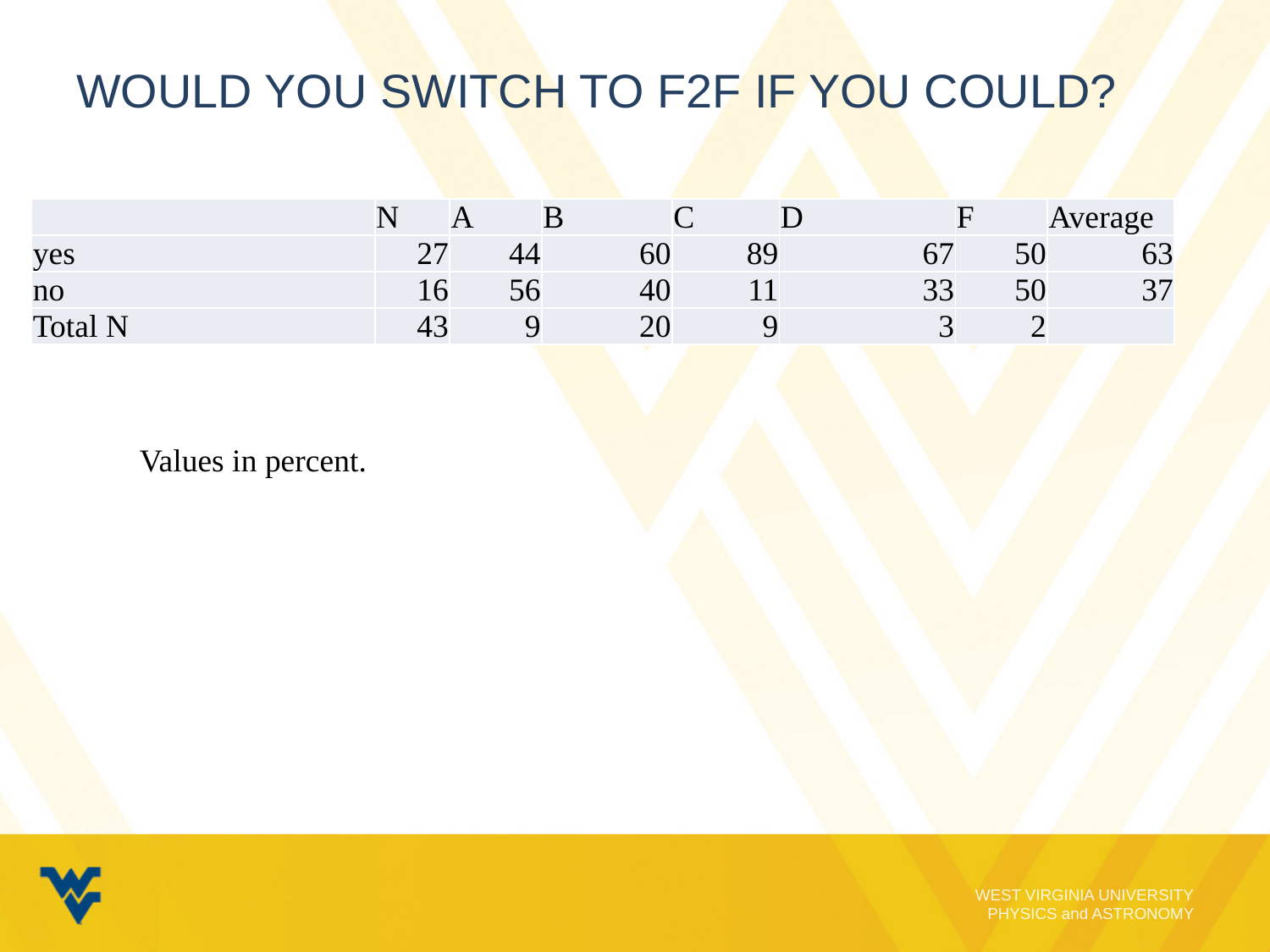

# Would you switch to f2f if you could?
|  | N | A | B | C | D | F | Average |
| --- | --- | --- | --- | --- | --- | --- | --- |
| yes | 27 | 44 | 60 | 89 | 67 | 50 | 63 |
| no | 16 | 56 | 40 | 11 | 33 | 50 | 37 |
| Total N | 43 | 9 | 20 | 9 | 3 | 2 |  |
Values in percent.